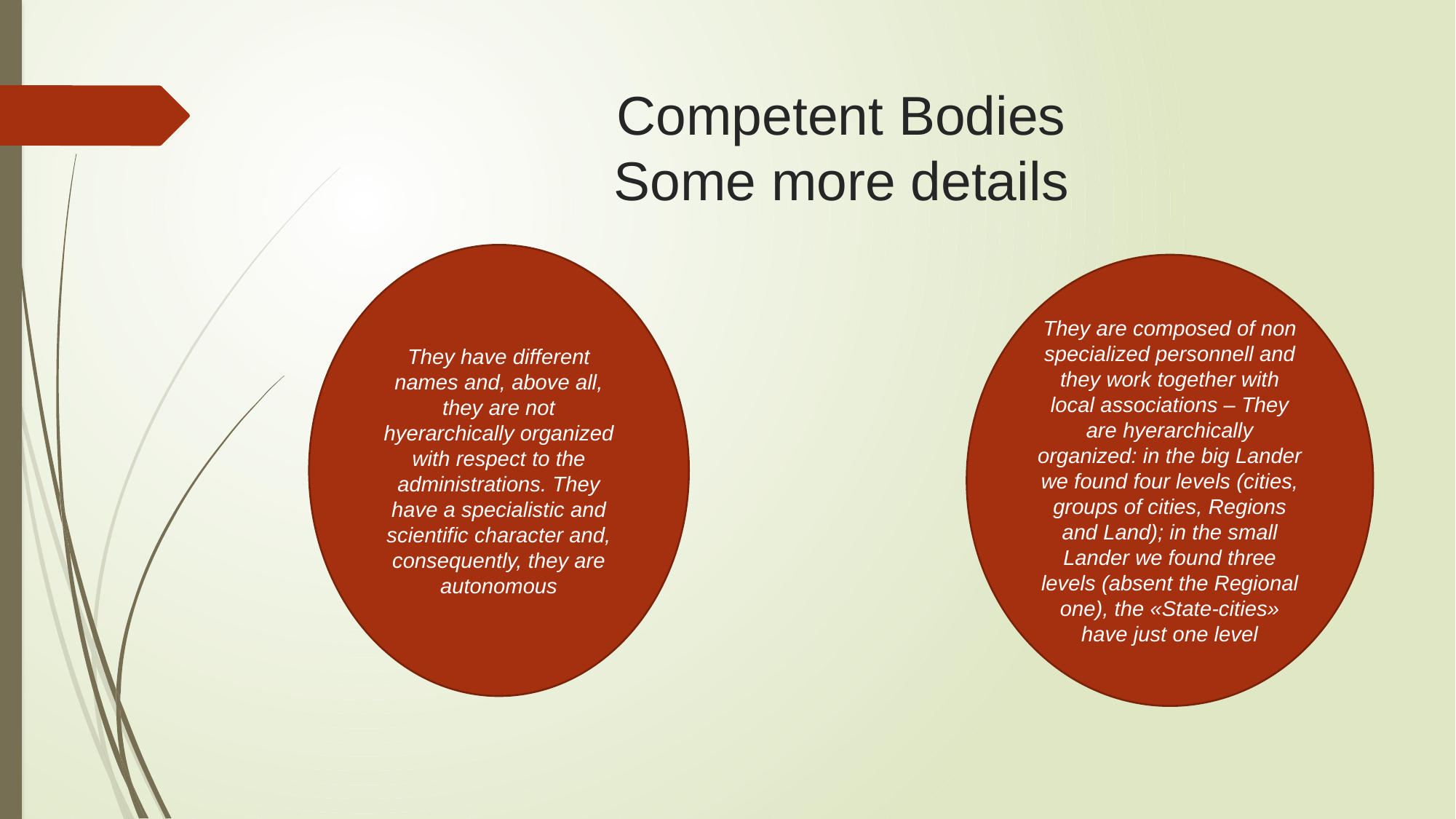

# Competent Bodies Some more details
They have different names and, above all, they are not hyerarchically organized with respect to the administrations. They have a specialistic and scientific character and, consequently, they are autonomous

They are composed of non specialized personnell and they work together with local associations – They are hyerarchically organized: in the big Lander we found four levels (cities, groups of cities, Regions and Land); in the small Lander we found three levels (absent the Regional one), the «State-cities» have just one level